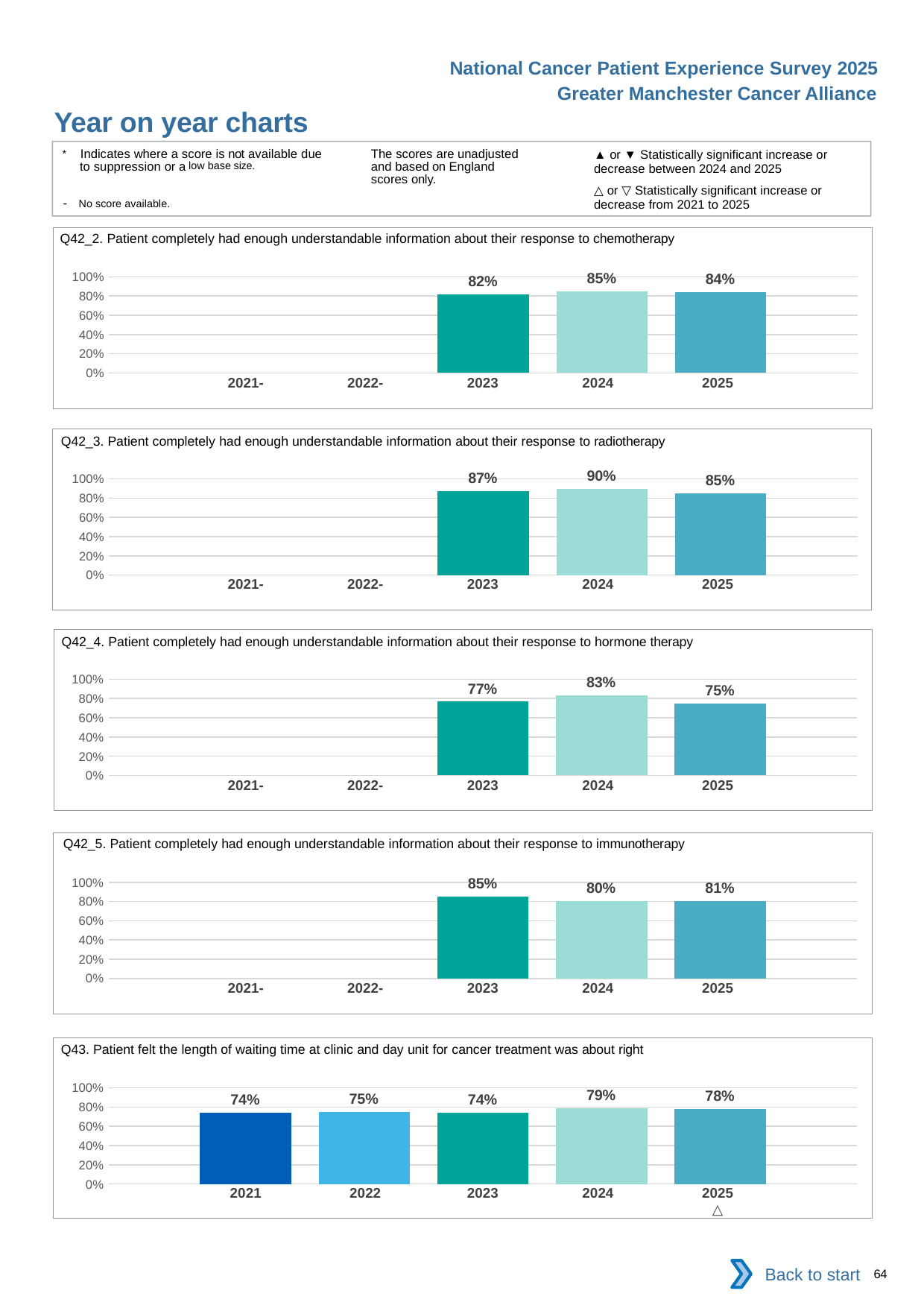

National Cancer Patient Experience Survey 2025
Greater Manchester Cancer Alliance
Year on year charts (9)

The scores are unadjusted and based on England scores only.
*  Indicates where a score is not available due to suppression or a low base size.
- No score available.
▲ or ▼ Statistically significant increase or decrease between 2024 and 2025
△ or ▽ Statistically significant increase or decrease from 2021 to 2025
Q42_2. Patient completely had enough understandable information about their response to chemotherapy

### Chart

| Category | 2021 | 2022 | 2023 | 2024 | 2025 |
|---|---|---|---|---|---|
| Category 1 | None | None | 0.8171779 | 0.8471178 | 0.8434343 |
| 2021- | 2022- | 2023 | 2024 | 2025 |
| --- | --- | --- | --- | --- |
|  |  |  |  |  |
Q42_3. Patient completely had enough understandable information about their response to radiotherapy

### Chart

| Category | 2021 | 2022 | 2023 | 2024 | 2025 |
|---|---|---|---|---|---|
| Category 1 | None | None | 0.8719212 | 0.8952537 | 0.8502024 |
| 2021- | 2022- | 2023 | 2024 | 2025 |
| --- | --- | --- | --- | --- |
|  |  |  |  |  |
Q42_4. Patient completely had enough understandable information about their response to hormone therapy

### Chart

| Category | 2021 | 2022 | 2023 | 2024 | 2025 |
|---|---|---|---|---|---|
| Category 1 | None | None | 0.7671233 | 0.8292683 | 0.7475247 |
| 2021- | 2022- | 2023 | 2024 | 2025 |
| --- | --- | --- | --- | --- |
|  |  |  |  |  |
Q42_5. Patient completely had enough understandable information about their response to immunotherapy

### Chart

| Category | 2021 | 2022 | 2023 | 2024 | 2025 |
|---|---|---|---|---|---|
| Category 1 | None | None | 0.8516746 | 0.8043478 | 0.8069498 |
| 2021- | 2022- | 2023 | 2024 | 2025 |
| --- | --- | --- | --- | --- |
|  |  |  |  |  |
Q43. Patient felt the length of waiting time at clinic and day unit for cancer treatment was about right

### Chart

| Category | 2021 | 2022 | 2023 | 2024 | 2025 |
|---|---|---|---|---|---|
| Category 1 | 0.7392592 | 0.7455269 | 0.7438153 | 0.7880325 | 0.7829162 |
| 2021 | 2022 | 2023 | 2024 | 2025 |
| --- | --- | --- | --- | --- |
|  |  |  |  | △ |
Back to start

64